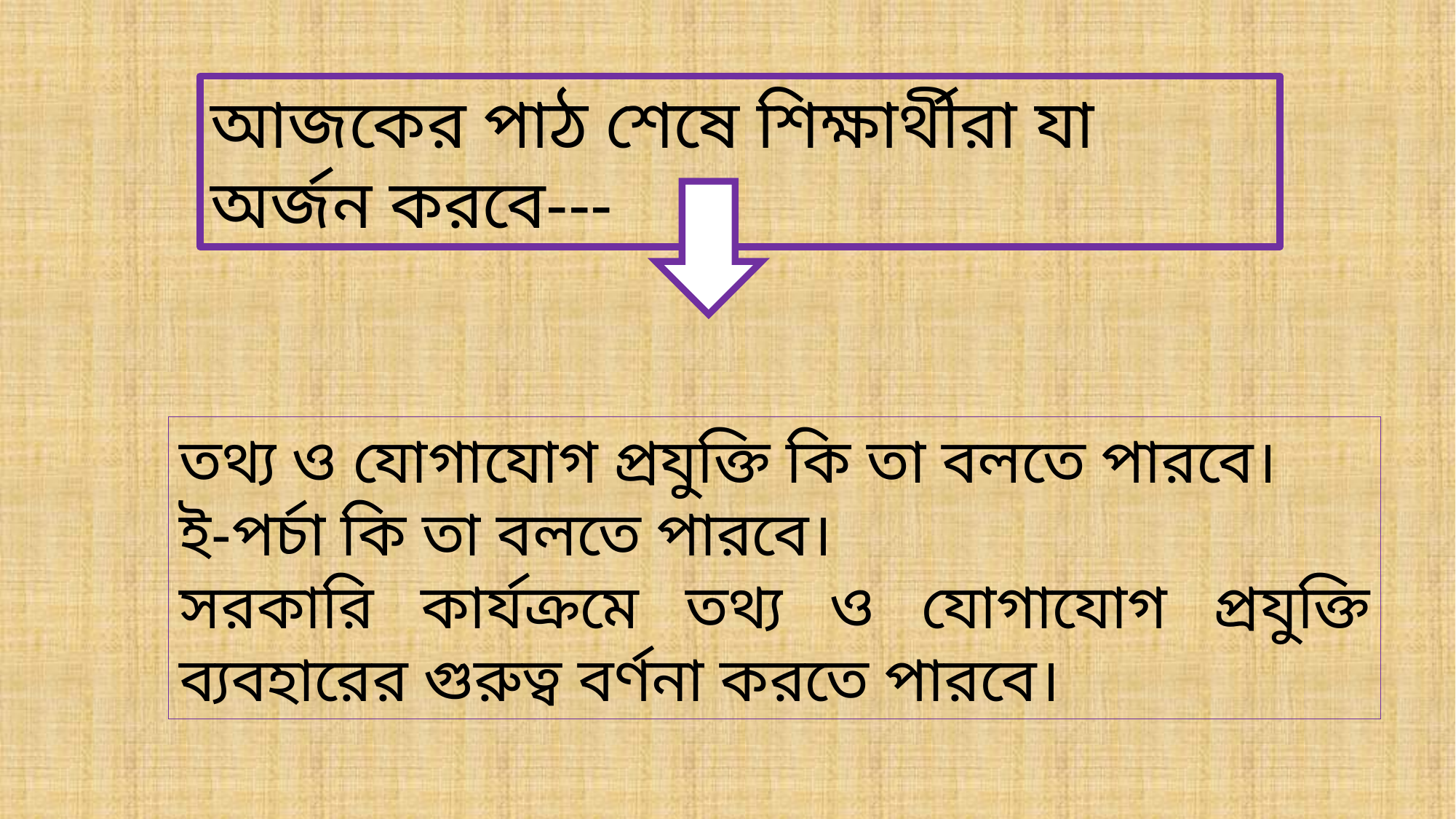

আজকের পাঠ শেষে শিক্ষার্থীরা যা অর্জন করবে---

তথ্য ও যোগাযোগ প্রযুক্তি কি তা বলতে পারবে।
ই-পর্চা কি তা বলতে পারবে।
সরকারি কার্যক্রমে তথ্য ও যোগাযোগ প্রযুক্তি ব্যবহারের গুরুত্ব বর্ণনা করতে পারবে।